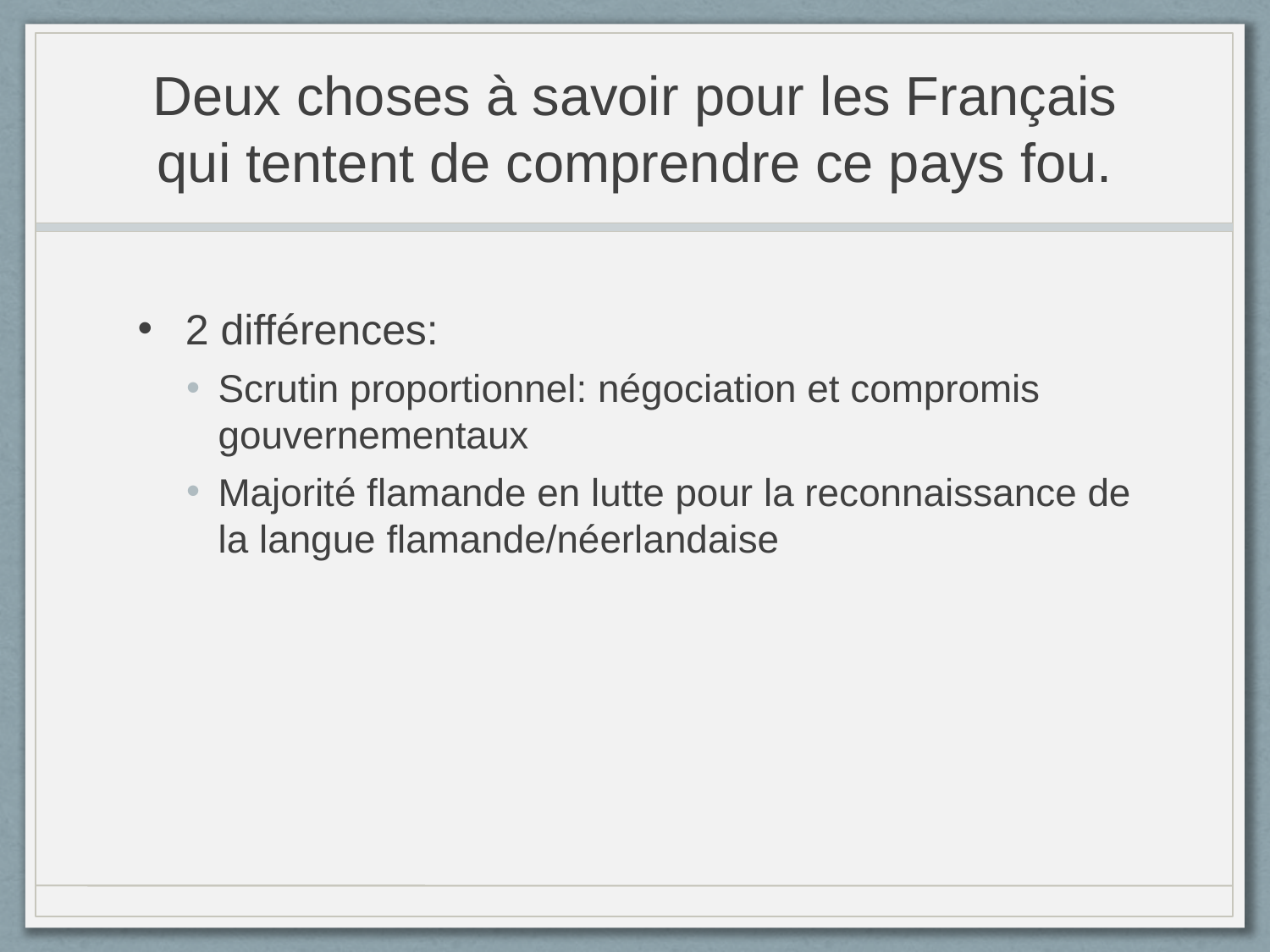

# Deux choses à savoir pour les Français qui tentent de comprendre ce pays fou.
2 différences:
Scrutin proportionnel: négociation et compromis gouvernementaux
Majorité flamande en lutte pour la reconnaissance de la langue flamande/néerlandaise